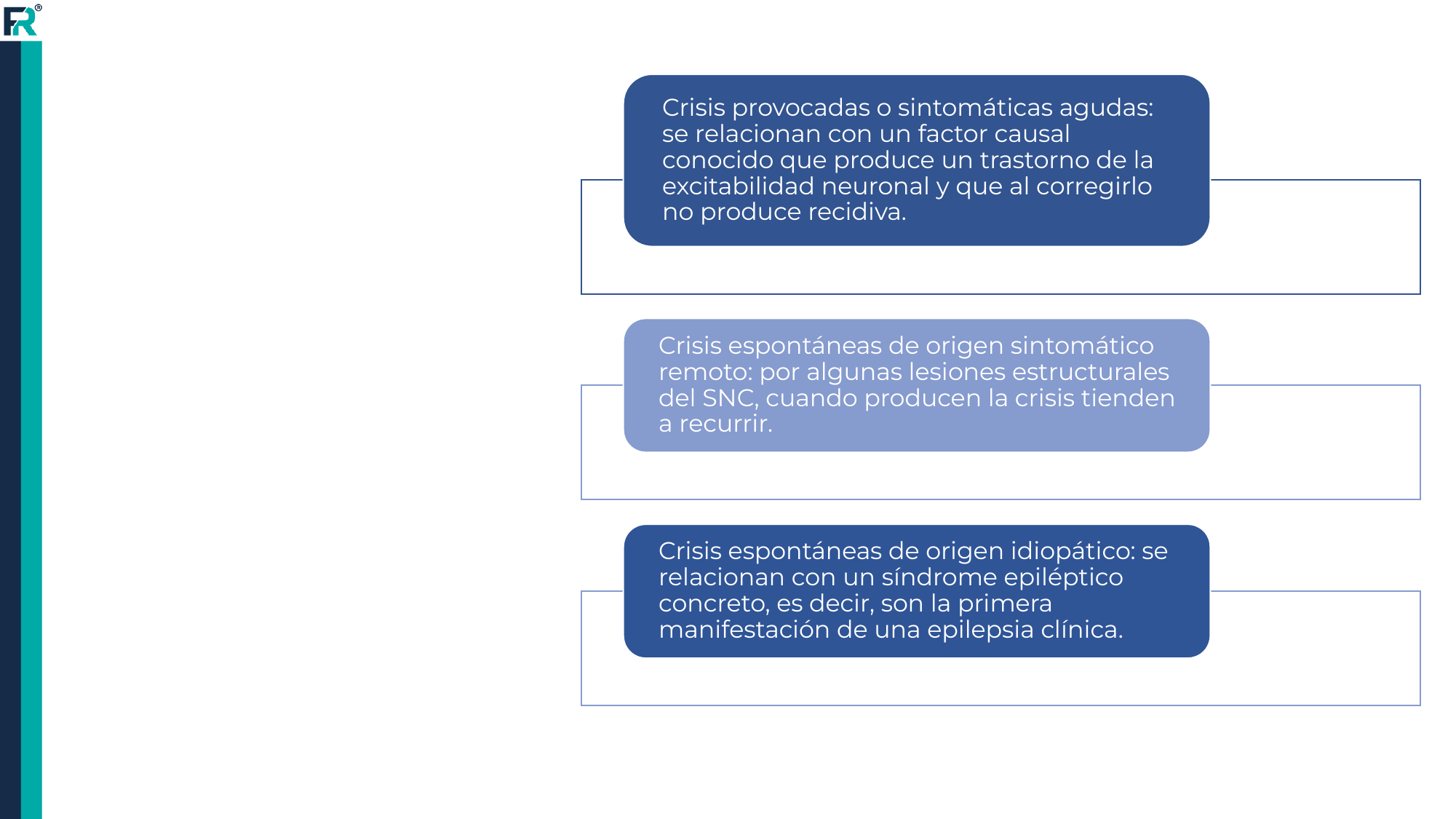

Crisis provocadas o sintomáticas agudas: se relacionan con un factor causal conocido que produce un trastorno de la excitabilidad neuronal y que al corregirlo no produce recidiva.
Crisis espontáneas de origen sintomático remoto: por algunas lesiones estructurales del SNC, cuando producen la crisis tienden a recurrir.
Crisis espontáneas de origen idiopático: se relacionan con un síndrome epiléptico concreto, es decir, son la primera manifestación de una epilepsia clínica.